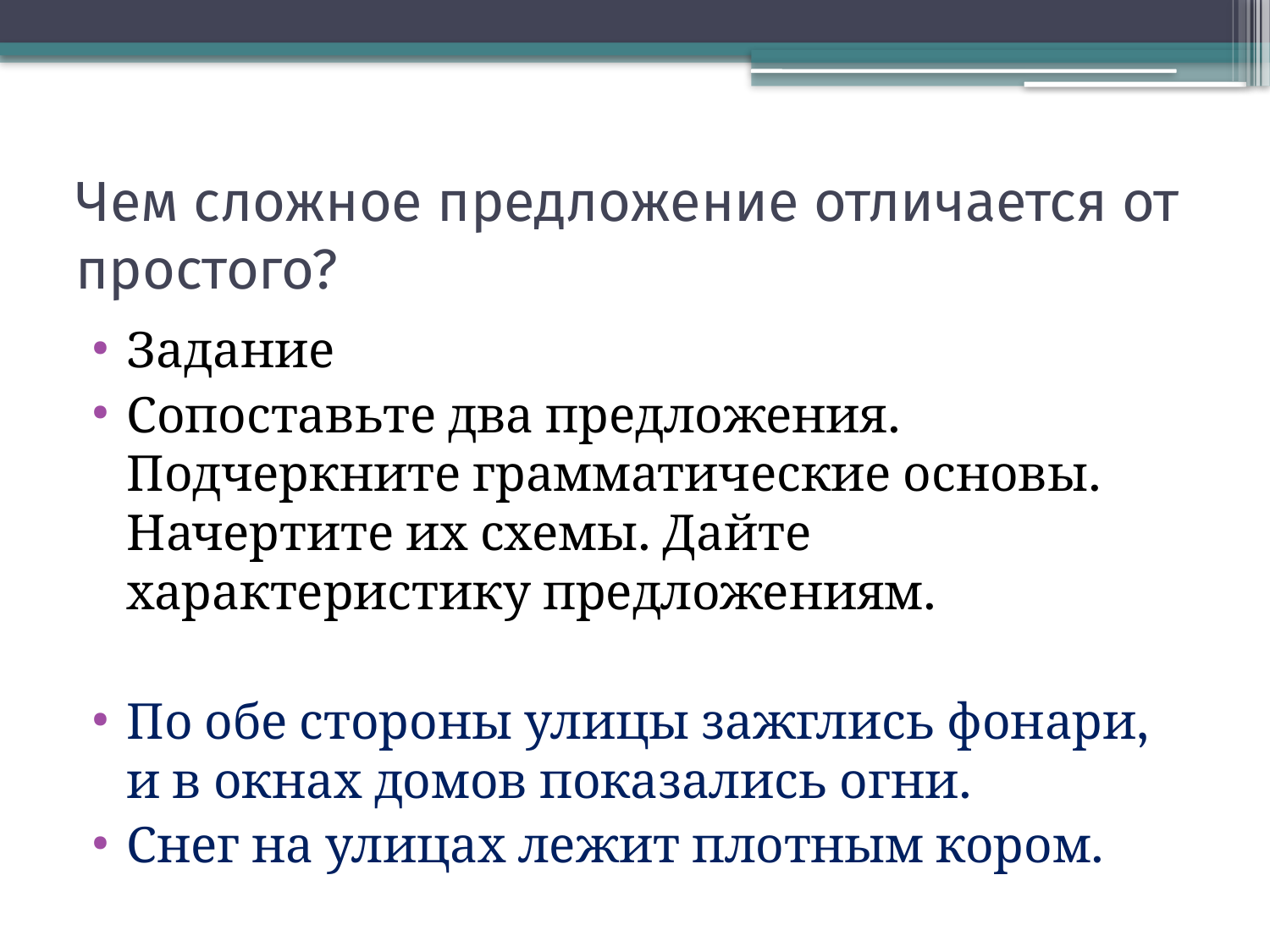

# Чем сложное предложение отличается от простого?
Задание
Сопоставьте два предложения. Подчеркните грамматические основы. Начертите их схемы. Дайте характеристику предложениям.

По обе стороны улицы зажглись фонари, и в окнах домов показались огни.
Снег на улицах лежит плотным кором.